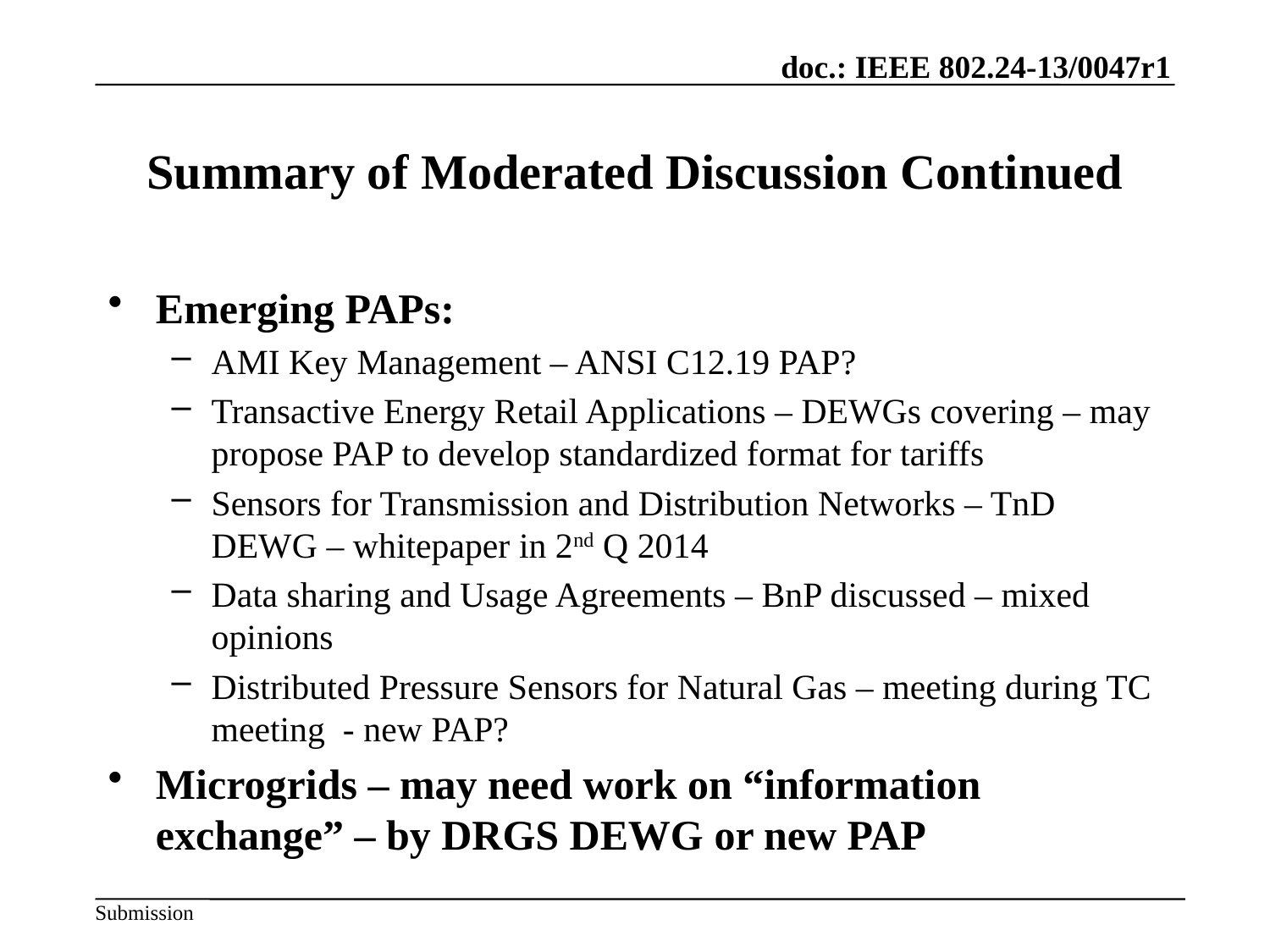

# Summary of Moderated Discussion Continued
Emerging PAPs:
AMI Key Management – ANSI C12.19 PAP?
Transactive Energy Retail Applications – DEWGs covering – may propose PAP to develop standardized format for tariffs
Sensors for Transmission and Distribution Networks – TnD DEWG – whitepaper in 2nd Q 2014
Data sharing and Usage Agreements – BnP discussed – mixed opinions
Distributed Pressure Sensors for Natural Gas – meeting during TC meeting  - new PAP?
Microgrids – may need work on “information exchange” – by DRGS DEWG or new PAP